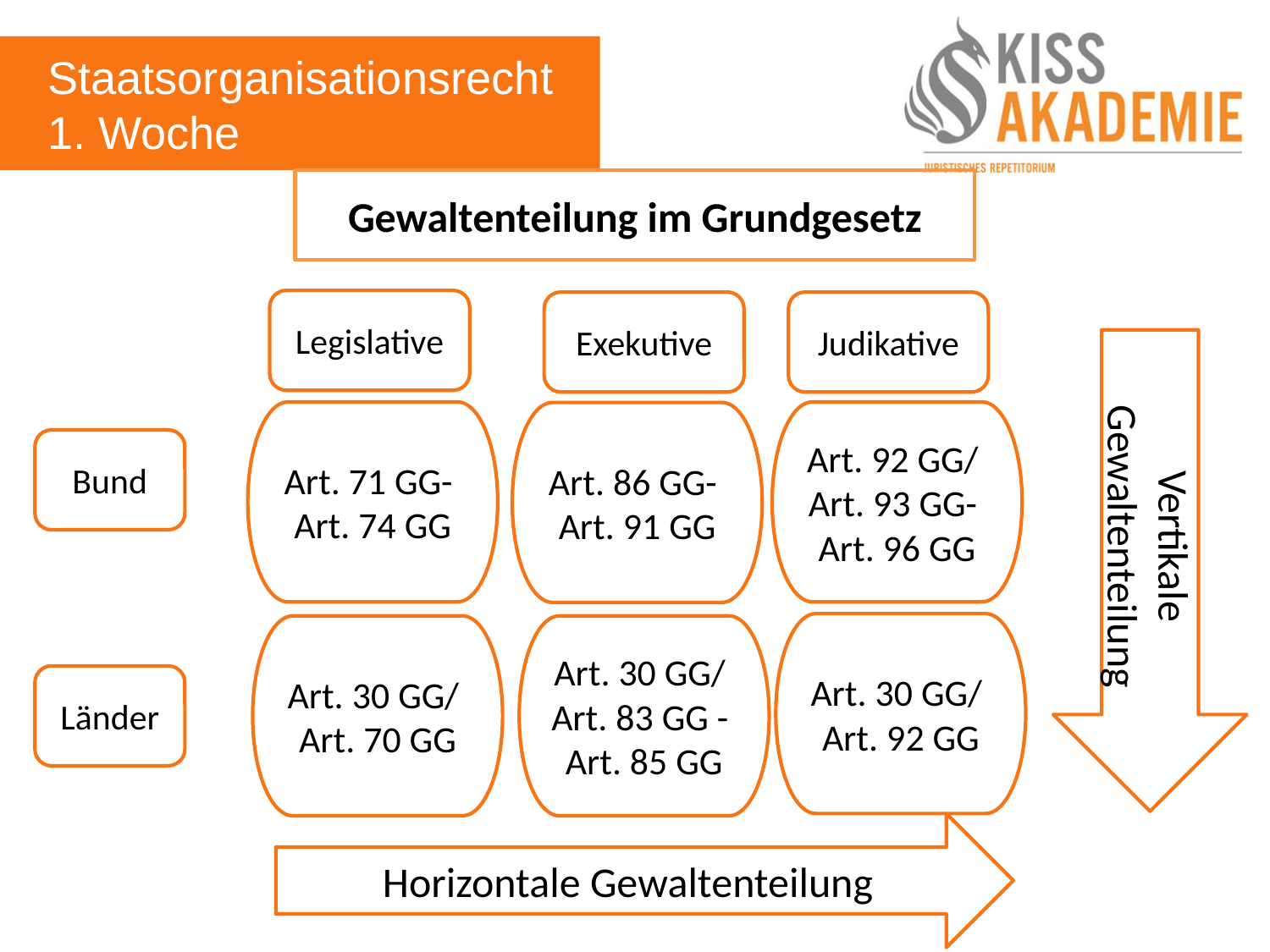

Staatsorganisationsrecht
1. Woche
Gewaltenteilung im Grundgesetz
Legislative
Exekutive
Judikative
Art. 71 GG-
Art. 74 GG
Art. 92 GG/
Art. 93 GG-
Art. 96 GG
Art. 86 GG-
Art. 91 GG
Bund
Vertikale Gewaltenteilung
Art. 30 GG/
Art. 92 GG
Art. 30 GG/
Art. 70 GG
Art. 30 GG/
Art. 83 GG -
Art. 85 GG
Länder
Horizontale Gewaltenteilung